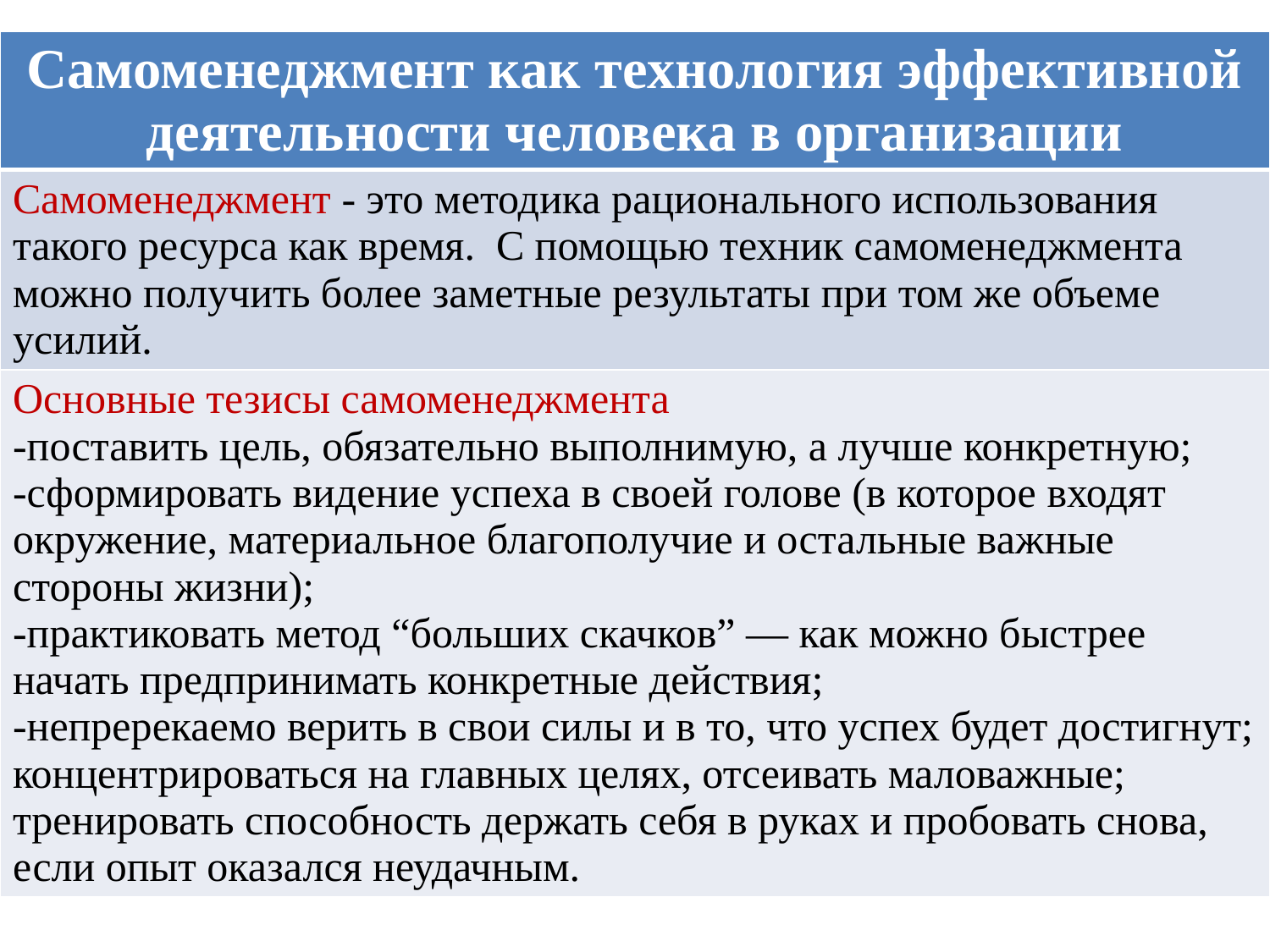

| Самоменеджмент как технология эффективной деятельности человека в организации |
| --- |
| Самоменеджмент - это методика рационального использования такого ресурса как время. С помощью техник самоменеджмента можно получить более заметные результаты при том же объеме усилий. |
| Основные тезисы самоменеджмента -поставить цель, обязательно выполнимую, а лучше конкретную; -сформировать видение успеха в своей голове (в которое входят окружение, материальное благополучие и остальные важные стороны жизни); -практиковать метод “больших скачков” — как можно быстрее начать предпринимать конкретные действия; -непререкаемо верить в свои силы и в то, что успех будет достигнут; концентрироваться на главных целях, отсеивать маловажные; тренировать способность держать себя в руках и пробовать снова, если опыт оказался неудачным. |